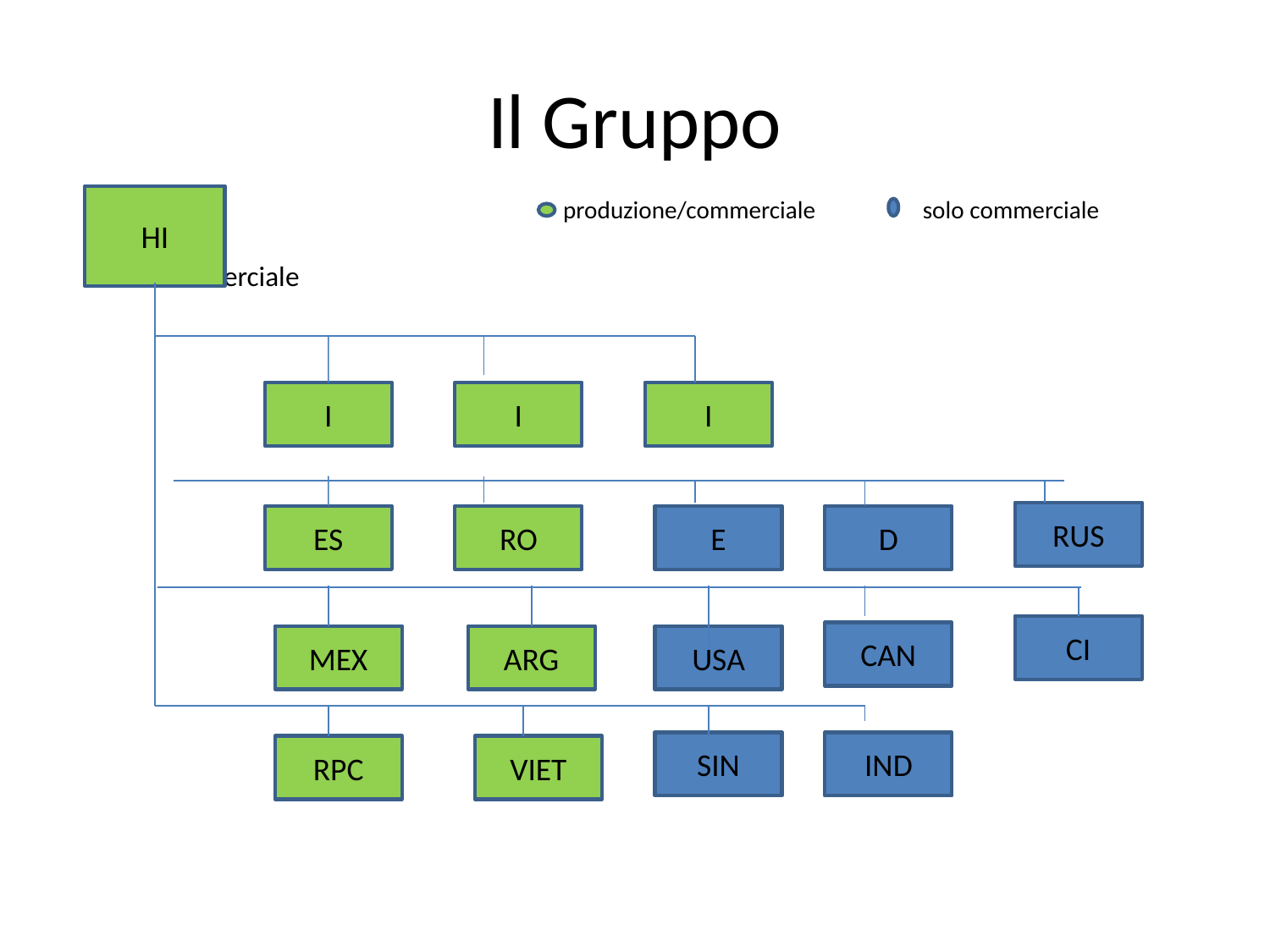

# Il Gruppo
                                       produzione/commerciale         solo commerciale               commerciale
HI

I
I
I
RUS
ES
RO

E

EEE
D
CI
CAN
MEX
ARG
USA
SIN
IND
RPC
VIET